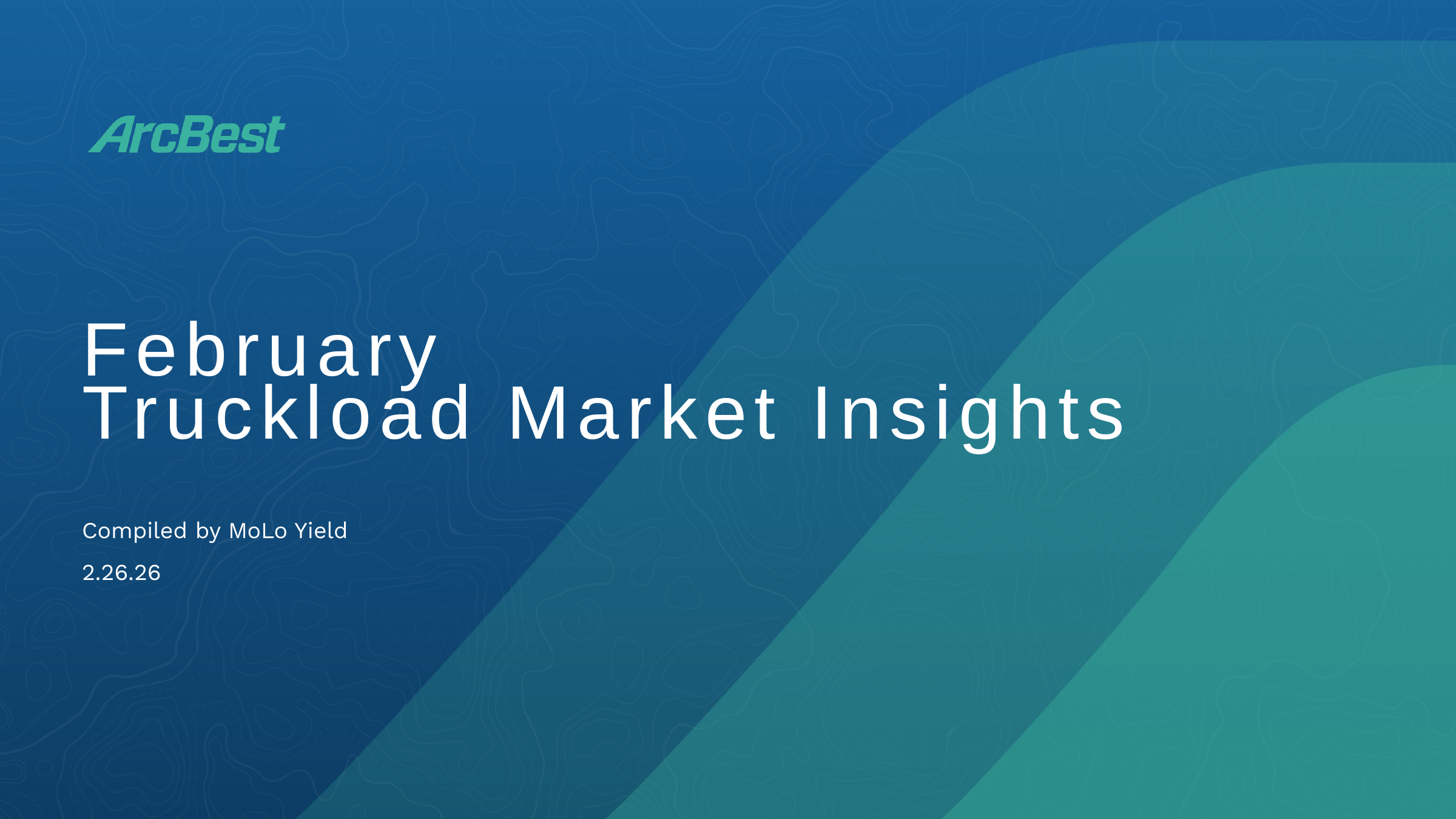

# February Truckload Market Insights
Compiled by MoLo Yield
2.26.26